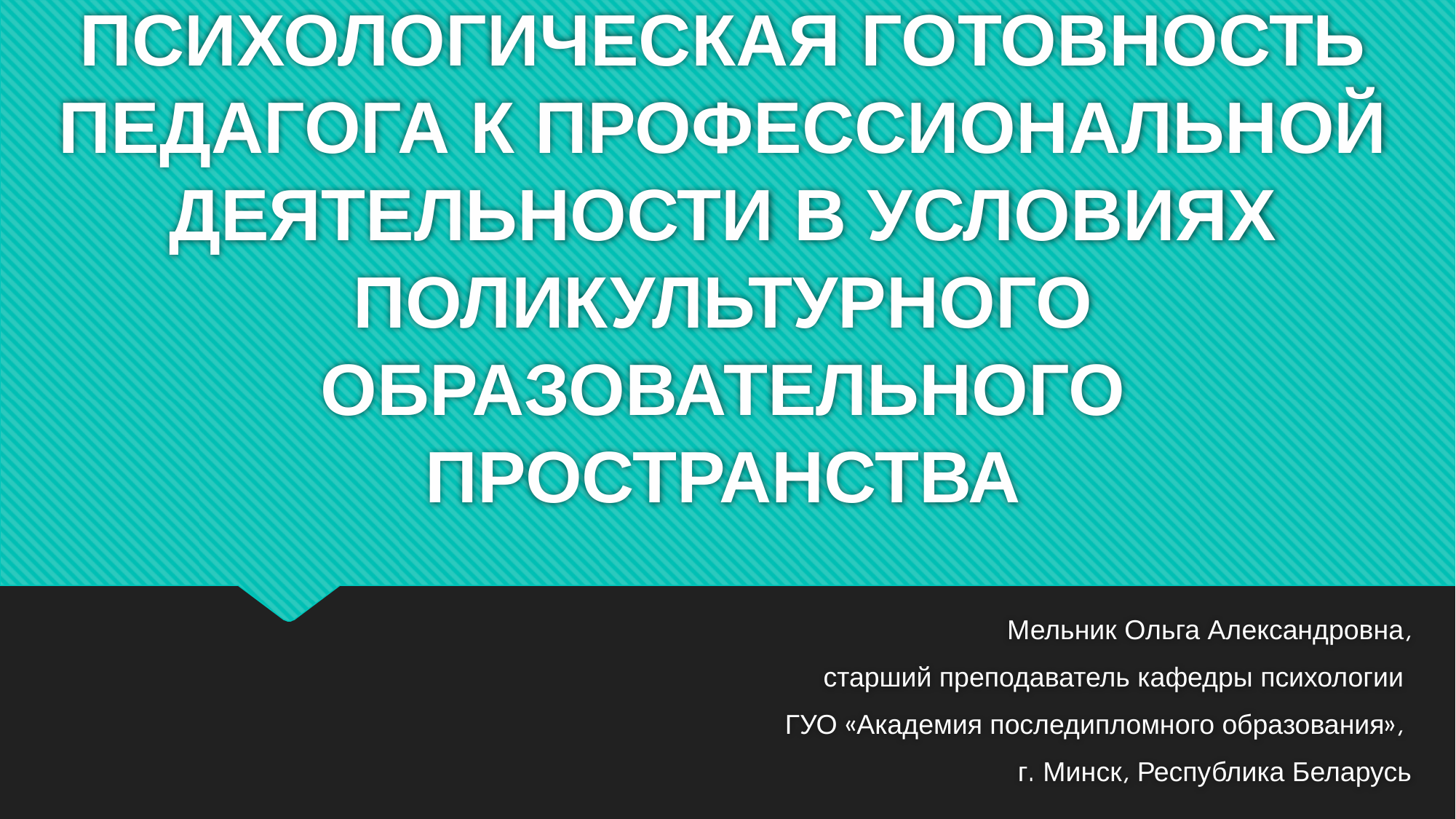

# ПСИХОЛОГИЧЕСКАЯ ГОТОВНОСТЬ ПЕДАГОГА К ПРОФЕССИОНАЛЬНОЙ ДЕЯТЕЛЬНОСТИ В УСЛОВИЯХ ПОЛИКУЛЬТУРНОГО ОБРАЗОВАТЕЛЬНОГО ПРОСТРАНСТВА
Мельник Ольга Александровна,
старший преподаватель кафедры психологии
ГУО «Академия последипломного образования»,
г. Минск, Республика Беларусь